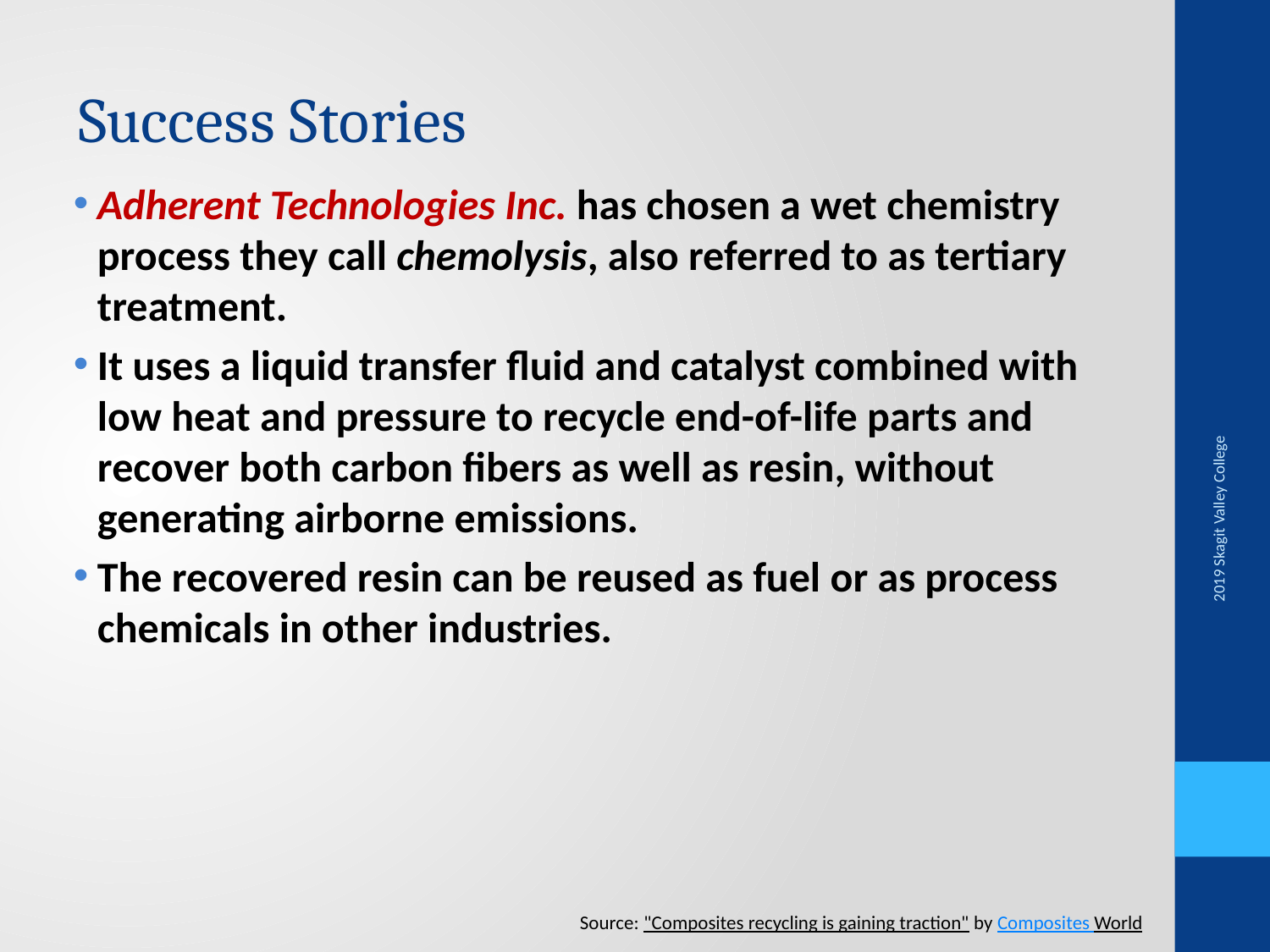

# Success Stories
Adherent Technologies Inc. has chosen a wet chemistry process they call chemolysis, also referred to as tertiary treatment.
It uses a liquid transfer fluid and catalyst combined with low heat and pressure to recycle end-of-life parts and recover both carbon fibers as well as resin, without generating airborne emissions.
The recovered resin can be reused as fuel or as process chemicals in other industries.
2019 Skagit Valley College
Source: "Composites recycling is gaining traction" by Composites World